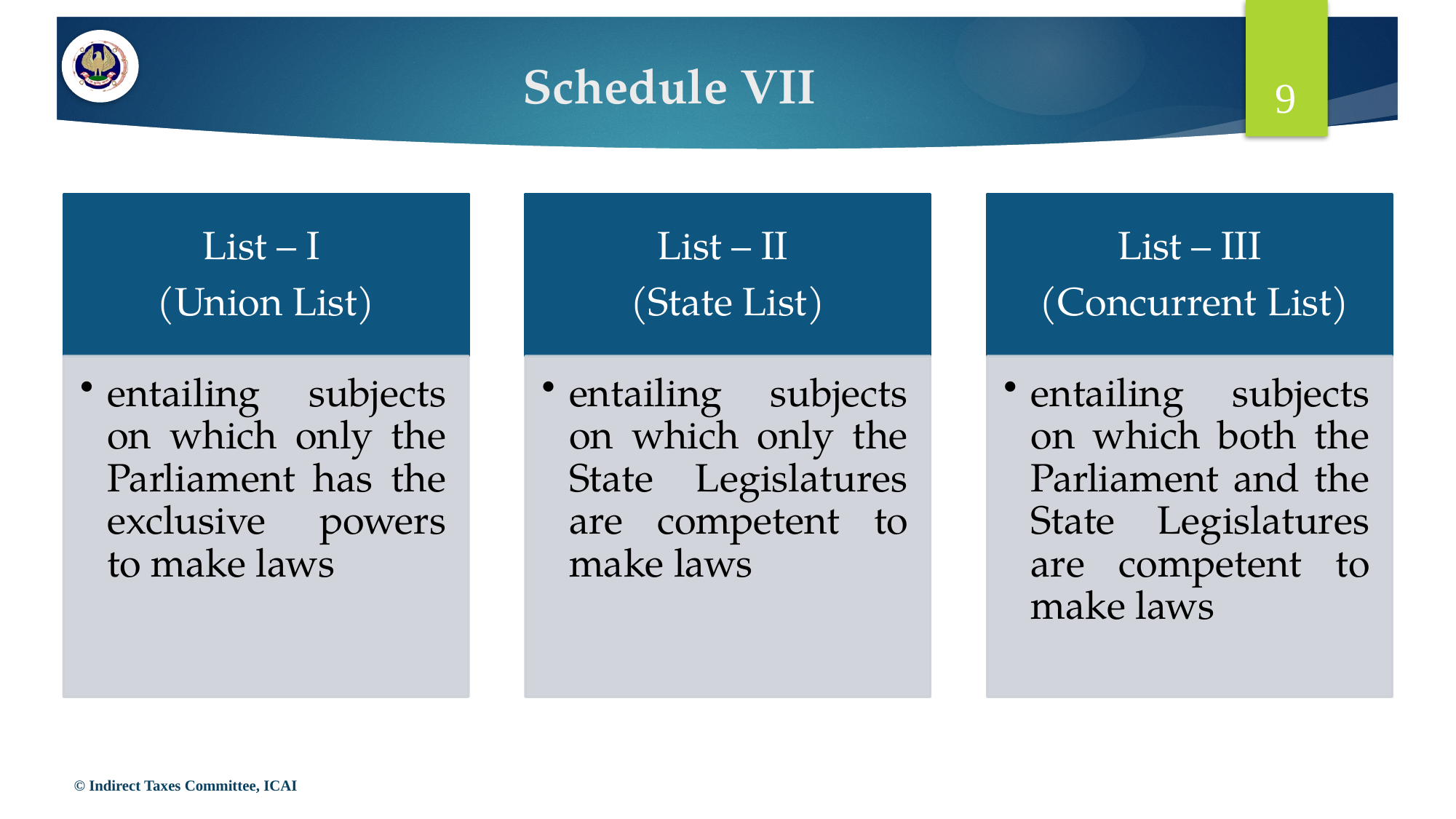

# Schedule VII
9
List – I
(Union List)
entailing subjects on which only the Parliament has the exclusive powers to make laws
List – II
(State List)
entailing subjects on which only the State Legislatures are competent to make laws
List – III
 (Concurrent List)
entailing subjects on which both the Parliament and the State Legislatures are competent to make laws
© Indirect Taxes Committee, ICAI